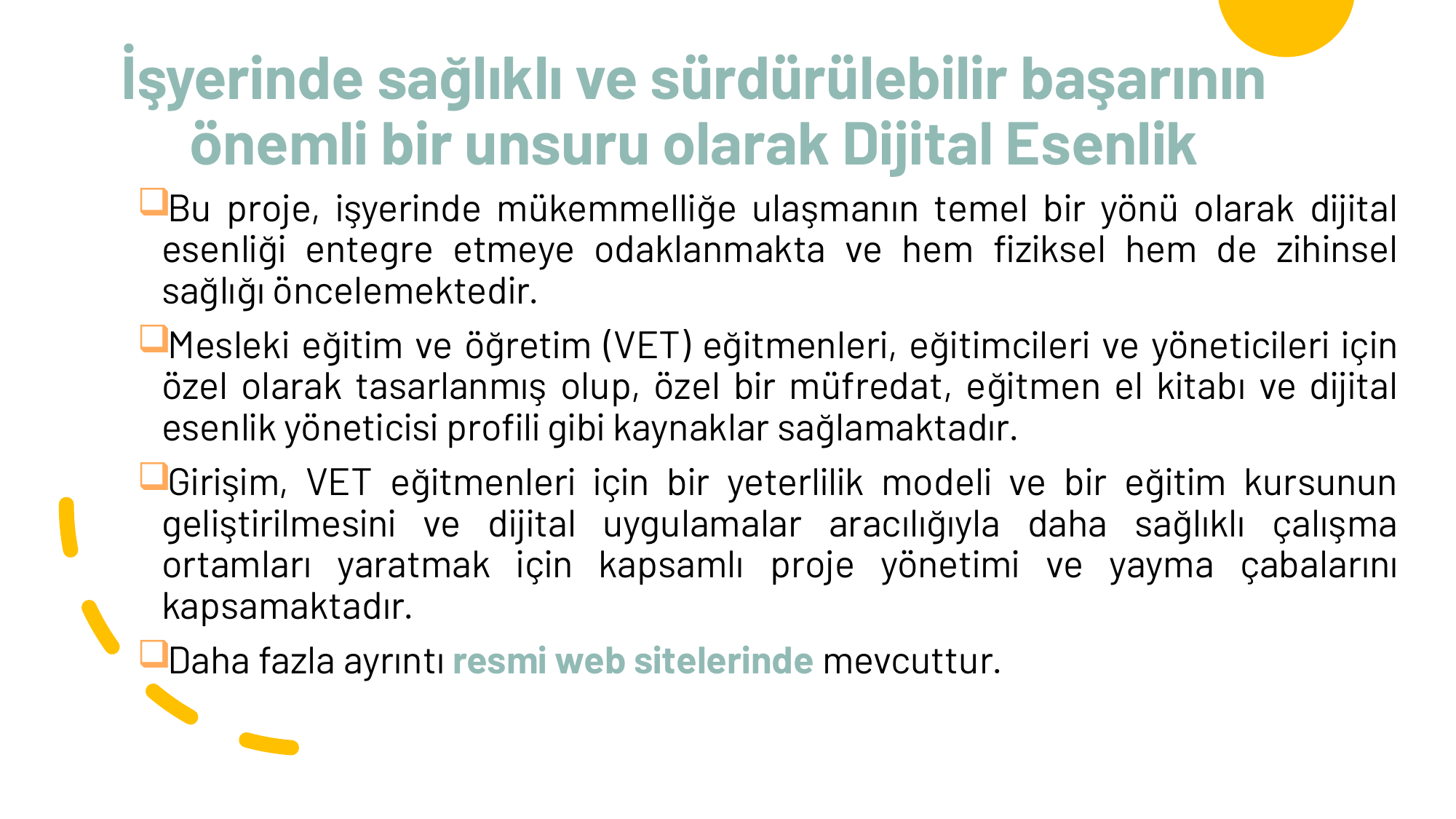

# İşyerinde sağlıklı ve sürdürülebilir başarının önemli bir unsuru olarak Dijital Esenlik
Bu proje, işyerinde mükemmelliğe ulaşmanın temel bir yönü olarak dijital esenliği entegre etmeye odaklanmakta ve hem fiziksel hem de zihinsel sağlığı öncelemektedir.
Mesleki eğitim ve öğretim (VET) eğitmenleri, eğitimcileri ve yöneticileri için özel olarak tasarlanmış olup, özel bir müfredat, eğitmen el kitabı ve dijital esenlik yöneticisi profili gibi kaynaklar sağlamaktadır.
Girişim, VET eğitmenleri için bir yeterlilik modeli ve bir eğitim kursunun geliştirilmesini ve dijital uygulamalar aracılığıyla daha sağlıklı çalışma ortamları yaratmak için kapsamlı proje yönetimi ve yayma çabalarını kapsamaktadır.
Daha fazla ayrıntı resmi web sitelerinde mevcuttur.